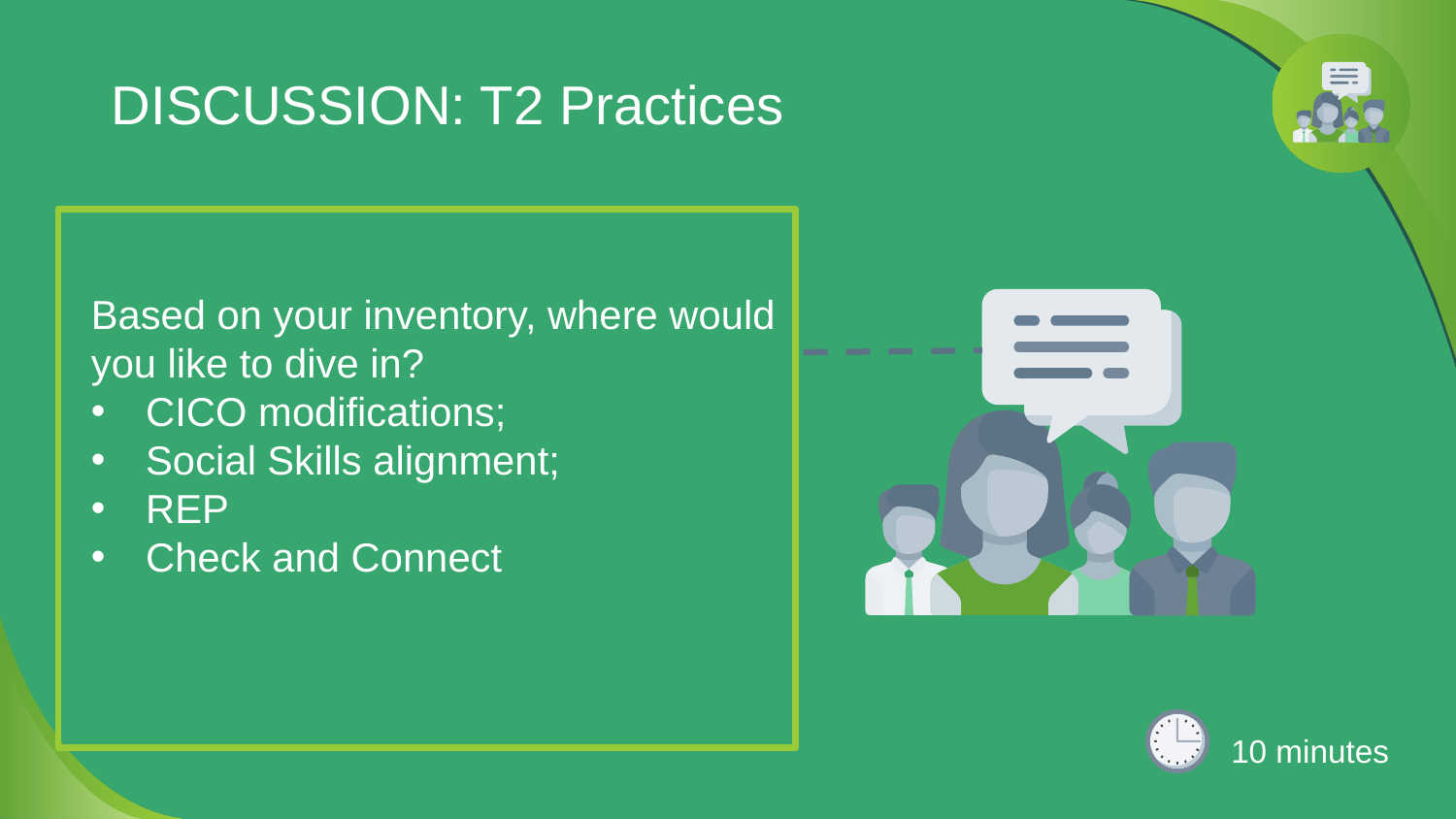

# DISCUSSION: T2 Practices

Based on your inventory, where would you like to dive in?
CICO modifications;
Social Skills alignment;
REP
Check and Connect

 10 minutes